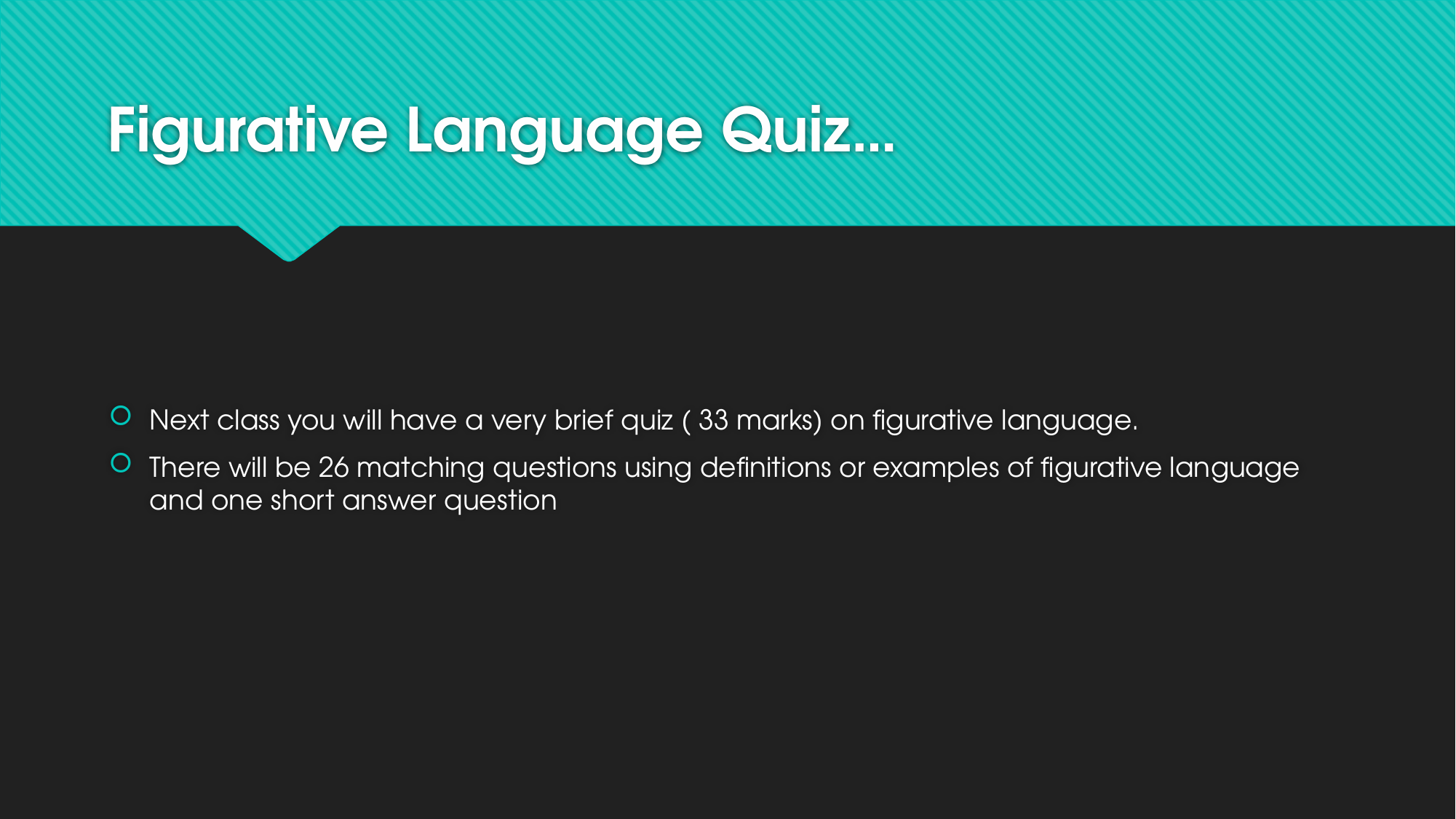

# Figurative Language Quiz…
Next class you will have a very brief quiz ( 33 marks) on figurative language.
There will be 26 matching questions using definitions or examples of figurative language and one short answer question